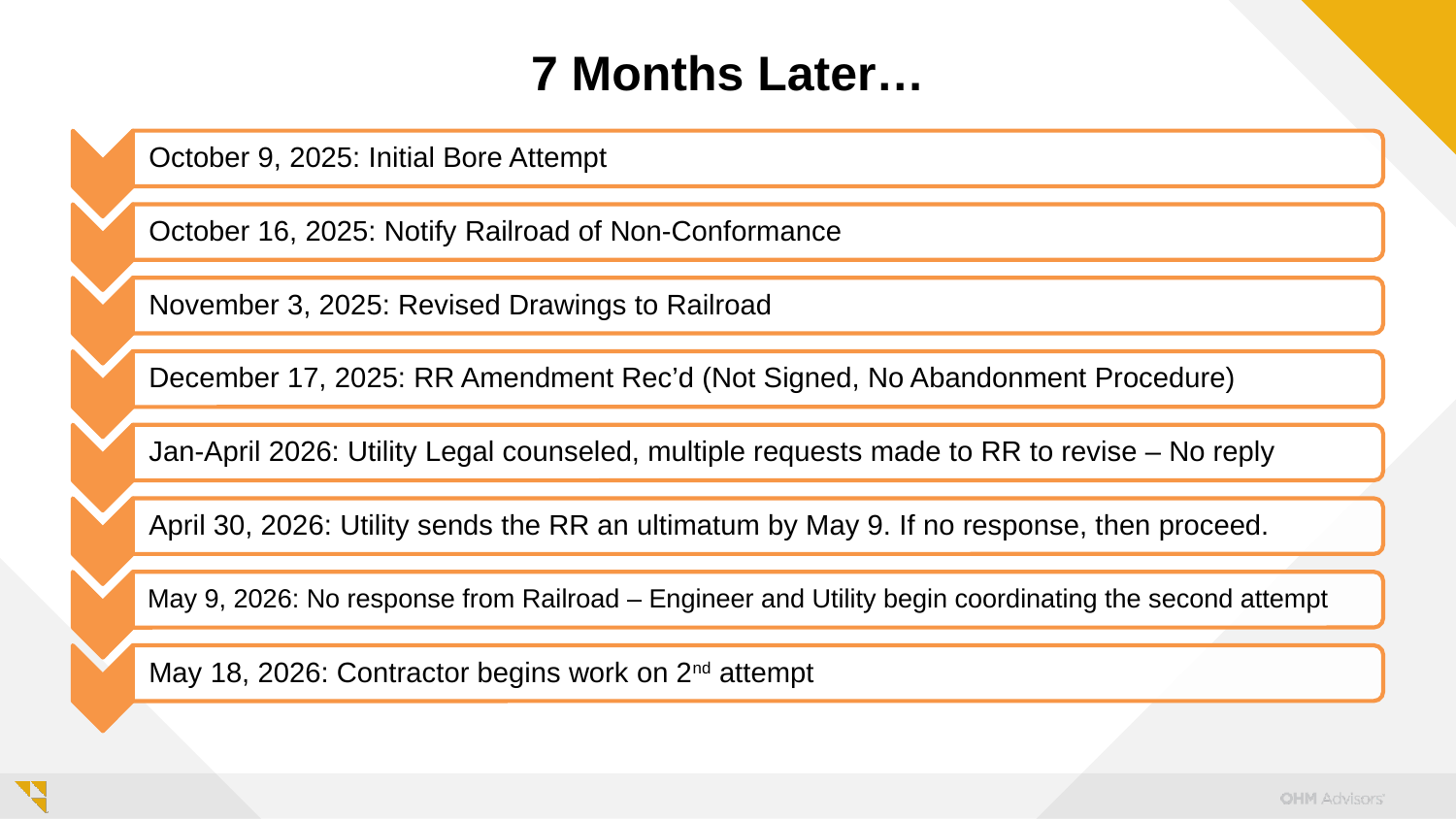

7 Months Later…

October 9, 2025: Initial Bore Attempt

October 16, 2025: Notify Railroad of Non-Conformance

November 3, 2025: Revised Drawings to Railroad

December 17, 2025: RR Amendment Rec’d (Not Signed, No Abandonment Procedure)

Jan-April 2026: Utility Legal counseled, multiple requests made to RR to revise – No reply

April 30, 2026: Utility sends the RR an ultimatum by May 9. If no response, then proceed.

May 9, 2026: No response from Railroad – Engineer and Utility begin coordinating the second attempt

May 18, 2026: Contractor begins work on 2nd attempt